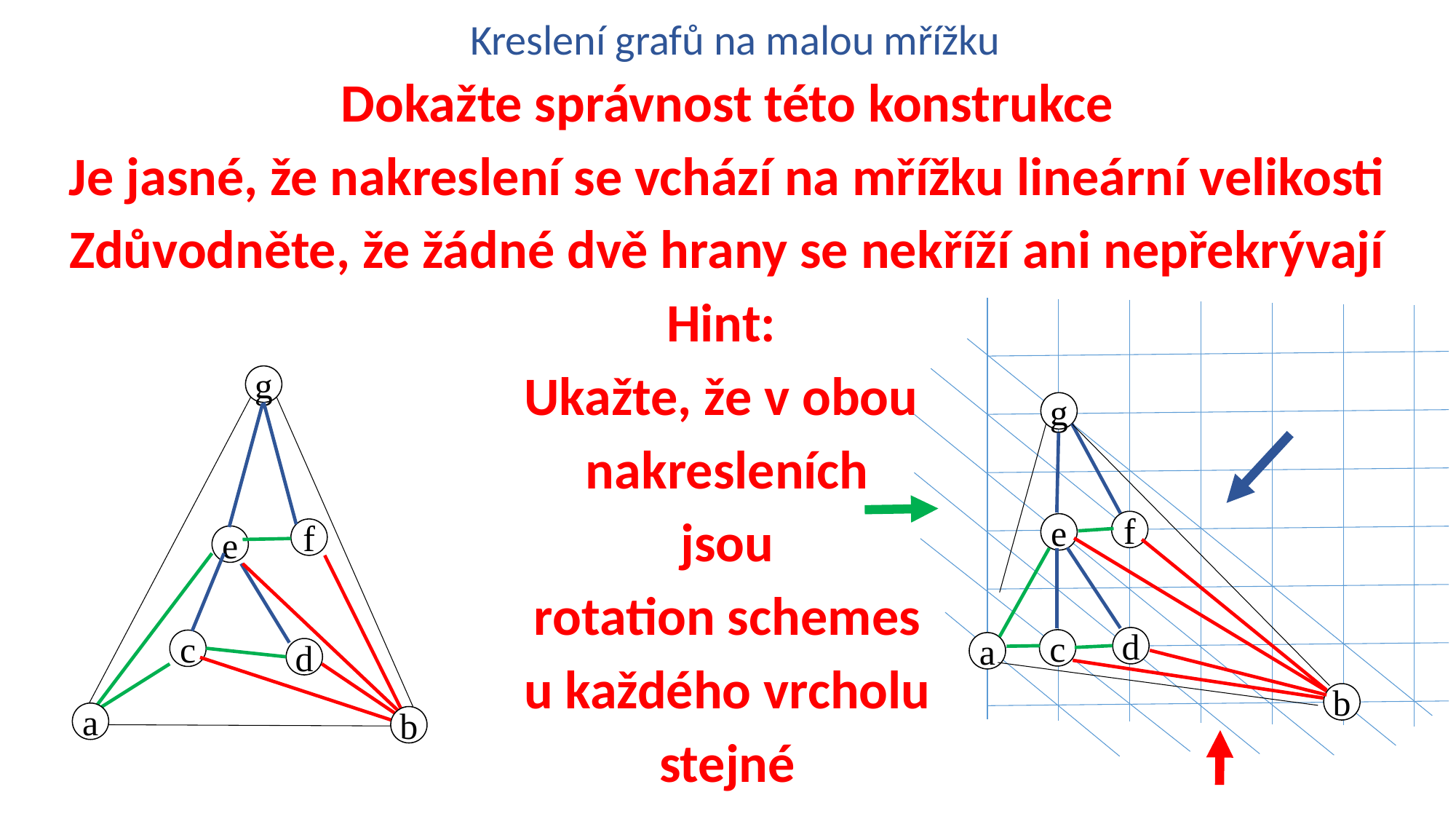

# Kreslení grafů na malou mřížku
Dokažte správnost této konstrukce
Je jasné, že nakreslení se vchází na mřížku lineární velikosti
Zdůvodněte, že žádné dvě hrany se nekříží ani nepřekrývají
Hint:
Ukažte, že v obou
nakresleních
jsou
rotation schemes
u každého vrcholu
stejné
g
g
f
e
f
e

d
c
c
a
d

b
a
b